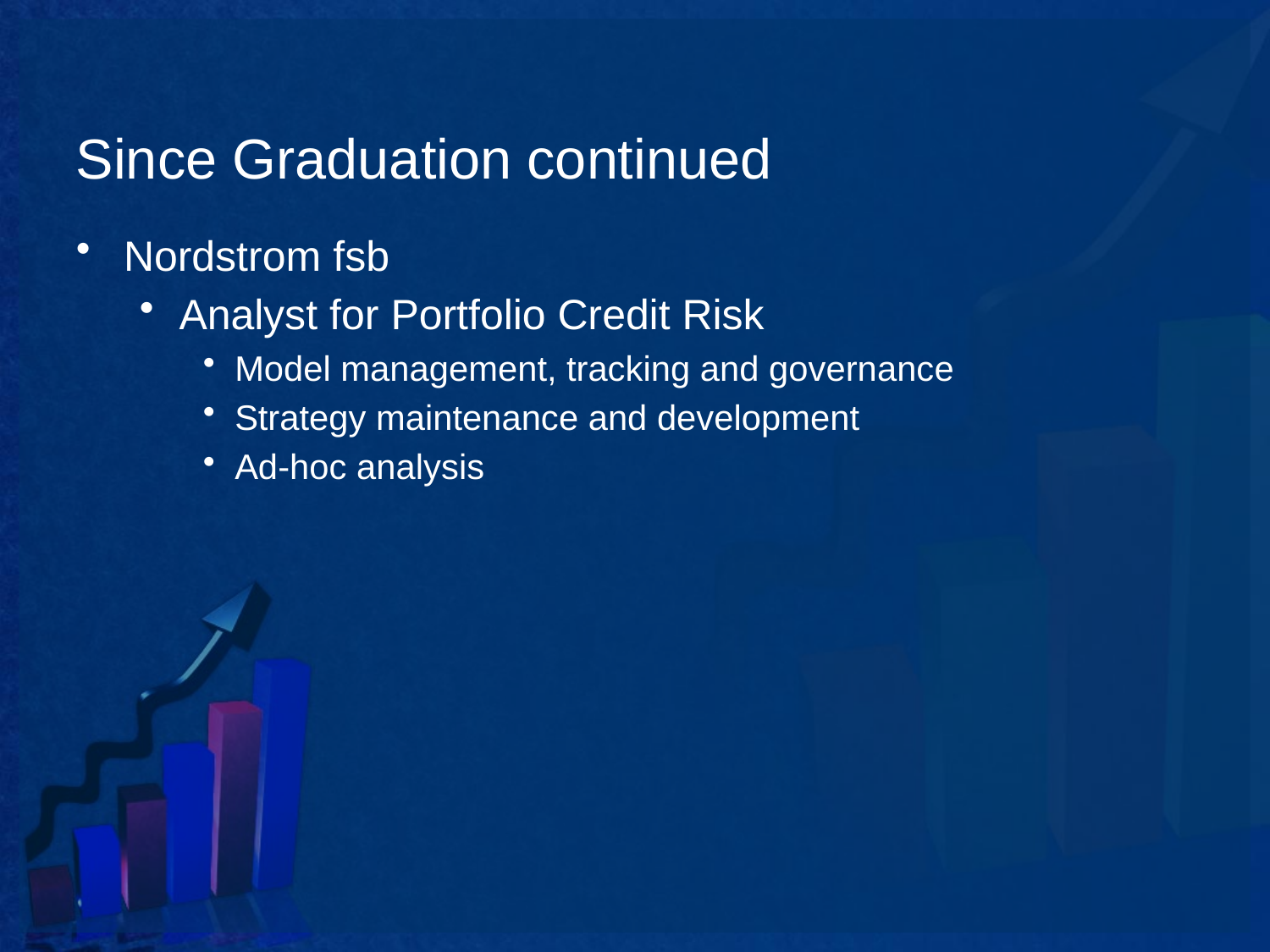

# Since Graduation continued
Nordstrom fsb
Analyst for Portfolio Credit Risk
Model management, tracking and governance
Strategy maintenance and development
Ad-hoc analysis